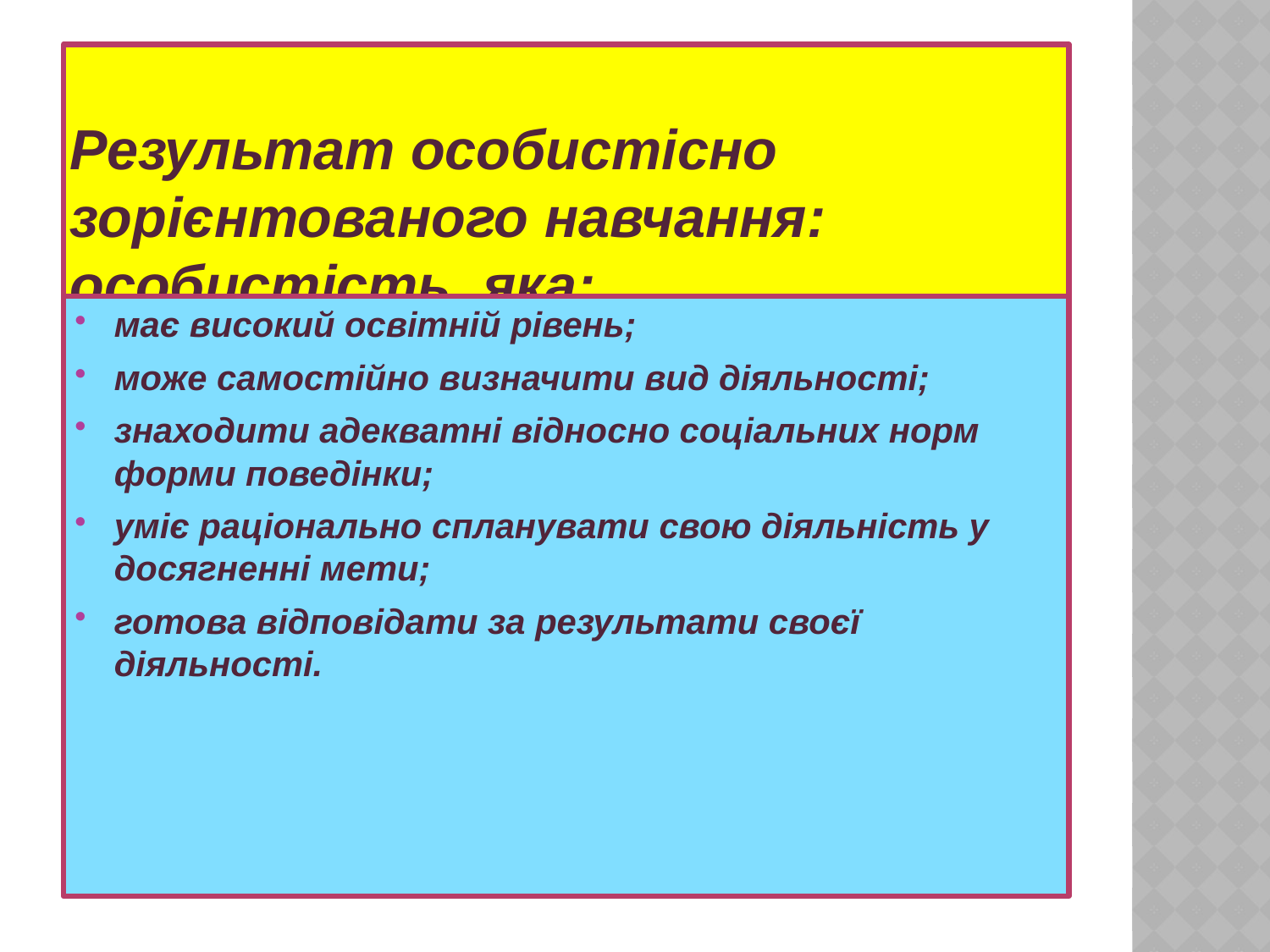

# Результат особистісно зорієнтованого навчання: особистість, яка;
має високий освітній рівень;
може самостійно визначити вид діяльності;
знаходити адекватні відносно соціальних норм форми поведінки;
уміє раціонально спланувати свою діяльність у досягненні мети;
готова відповідати за результати своєї діяльності.